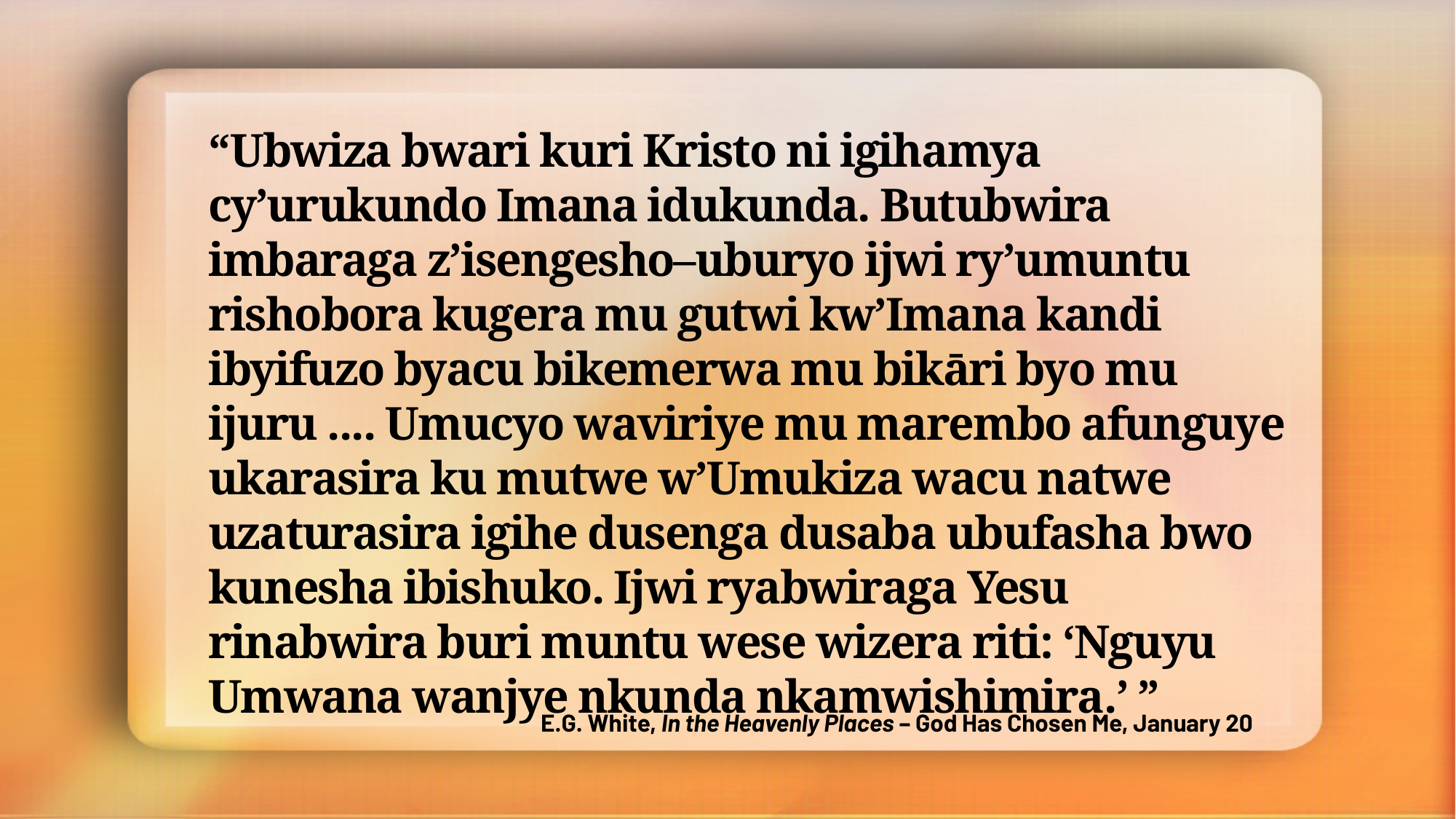

“Ubwiza bwari kuri Kristo ni igihamya cy’urukundo Imana idukunda. Butubwira imbaraga z’isengesho–uburyo ijwi ry’umuntu rishobora kugera mu gutwi kw’Imana kandi ibyifuzo byacu bikemerwa mu bikāri byo mu ijuru .... Umucyo waviriye mu marembo afunguye ukarasira ku mutwe w’Umukiza wacu natwe uzaturasira igihe dusenga dusaba ubufasha bwo kunesha ibishuko. Ijwi ryabwiraga Yesu rinabwira buri muntu wese wizera riti: ‘Nguyu Umwana wanjye nkunda nkamwishimira.’ ”
E.G. White, In the Heavenly Places – God Has Chosen Me, January 20